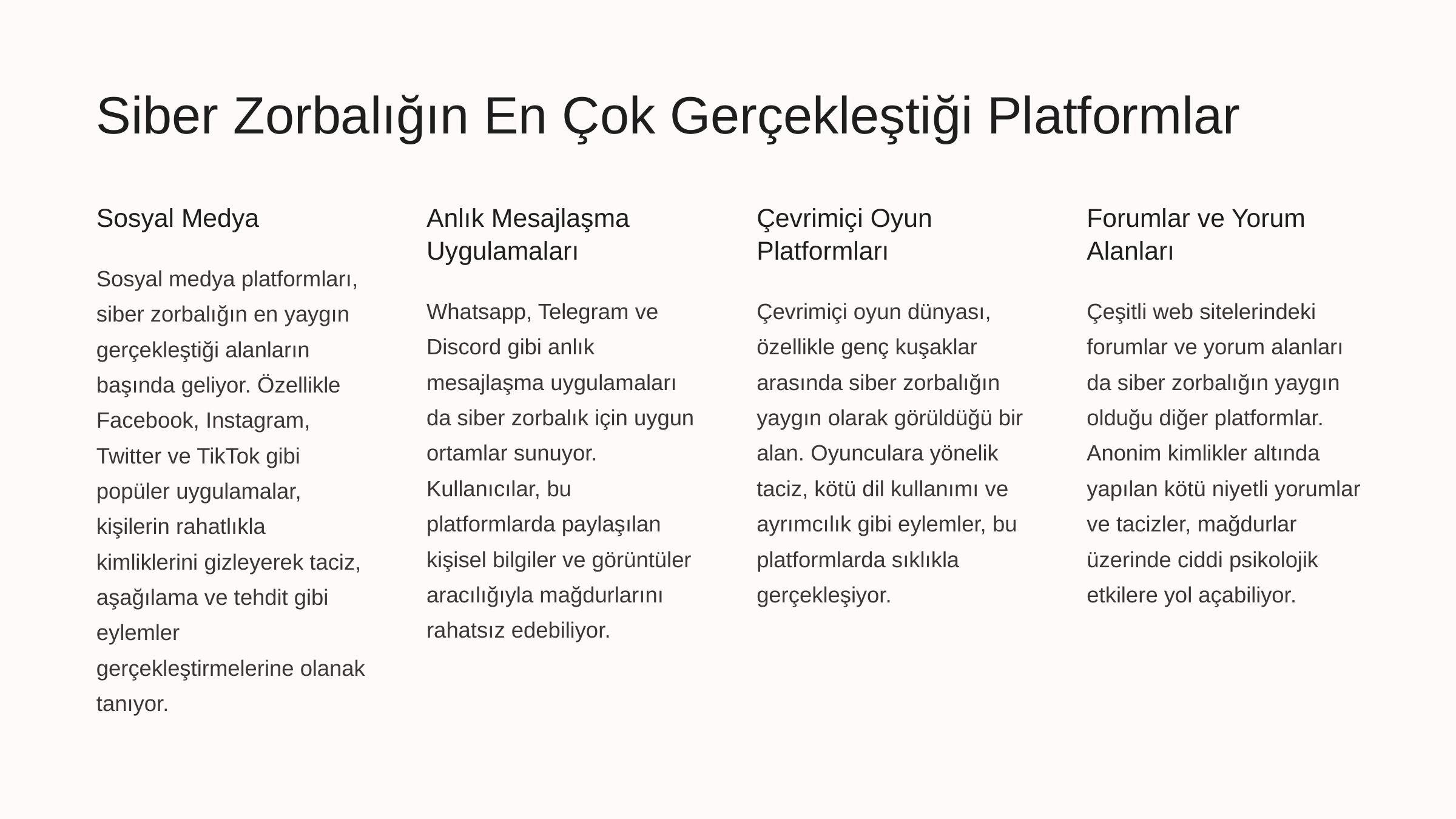

Siber Zorbalığın En Çok Gerçekleştiği Platformlar
Sosyal Medya
Anlık Mesajlaşma Uygulamaları
Çevrimiçi Oyun Platformları
Forumlar ve Yorum Alanları
Sosyal medya platformları, siber zorbalığın en yaygın gerçekleştiği alanların başında geliyor. Özellikle Facebook, Instagram, Twitter ve TikTok gibi popüler uygulamalar, kişilerin rahatlıkla kimliklerini gizleyerek taciz, aşağılama ve tehdit gibi eylemler gerçekleştirmelerine olanak tanıyor.
Whatsapp, Telegram ve Discord gibi anlık mesajlaşma uygulamaları da siber zorbalık için uygun ortamlar sunuyor. Kullanıcılar, bu platformlarda paylaşılan kişisel bilgiler ve görüntüler aracılığıyla mağdurlarını rahatsız edebiliyor.
Çevrimiçi oyun dünyası, özellikle genç kuşaklar arasında siber zorbalığın yaygın olarak görüldüğü bir alan. Oyunculara yönelik taciz, kötü dil kullanımı ve ayrımcılık gibi eylemler, bu platformlarda sıklıkla gerçekleşiyor.
Çeşitli web sitelerindeki forumlar ve yorum alanları da siber zorbalığın yaygın olduğu diğer platformlar. Anonim kimlikler altında yapılan kötü niyetli yorumlar ve tacizler, mağdurlar üzerinde ciddi psikolojik etkilere yol açabiliyor.